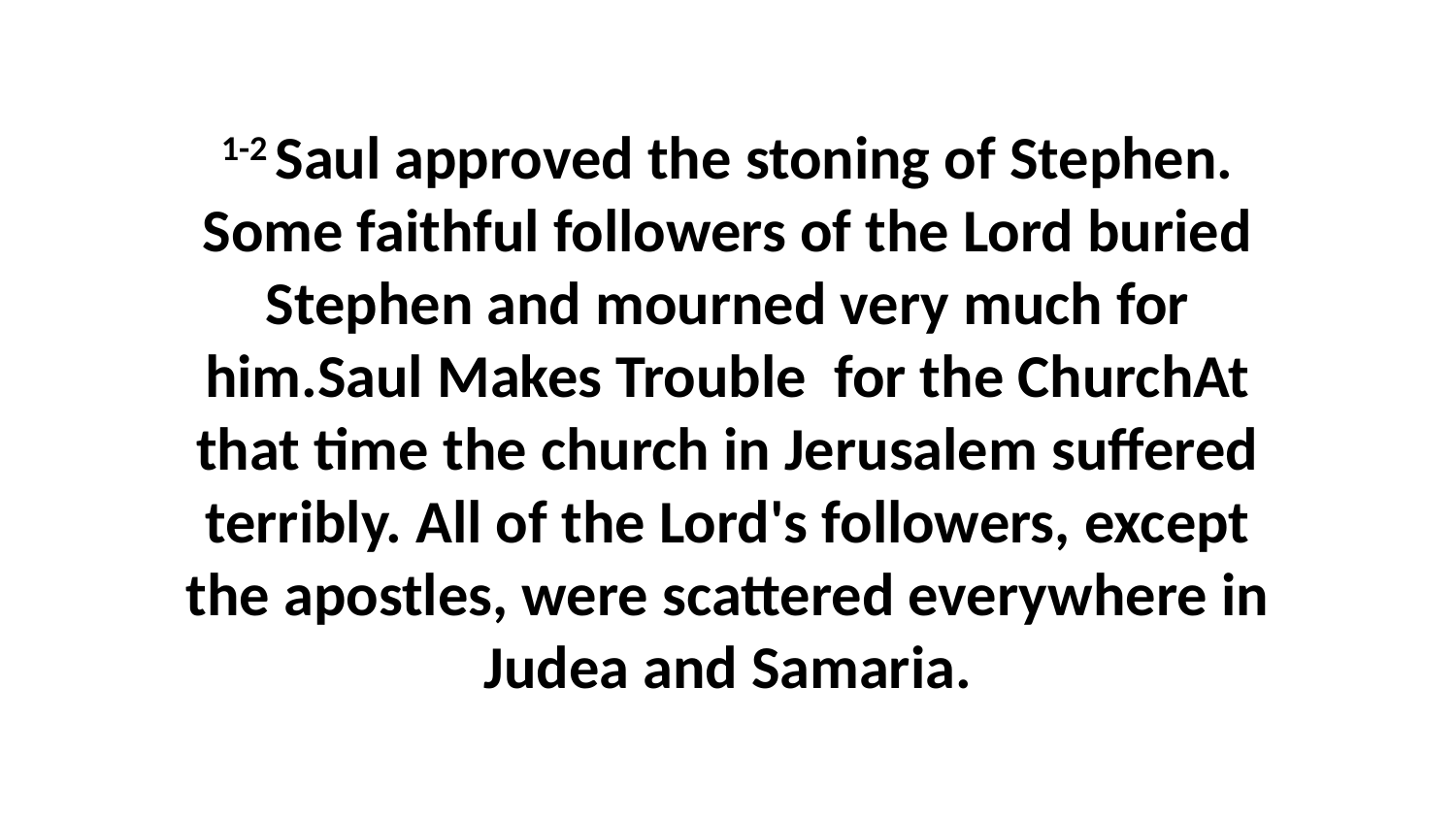

1-2 Saul approved the stoning of Stephen. Some faithful followers of the Lord buried Stephen and mourned very much for him.Saul Makes Trouble  for the ChurchAt that time the church in Jerusalem suffered terribly. All of the Lord's followers, except the apostles, were scattered everywhere in Judea and Samaria.